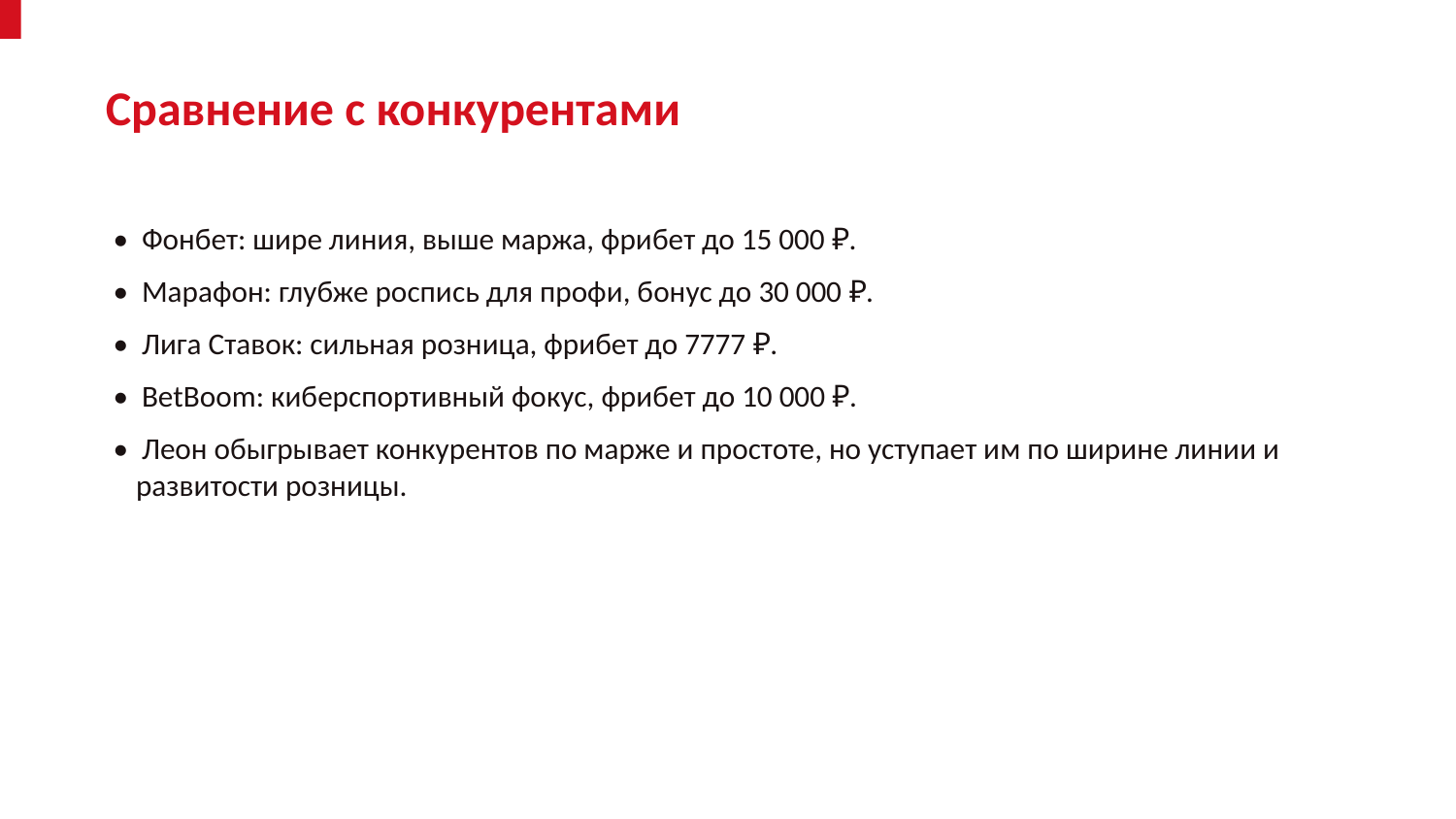

Сравнение с конкурентами
•  Фонбет: шире линия, выше маржа, фрибет до 15 000 ₽.
•  Марафон: глубже роспись для профи, бонус до 30 000 ₽.
•  Лига Ставок: сильная розница, фрибет до 7777 ₽.
•  BetBoom: киберспортивный фокус, фрибет до 10 000 ₽.
•  Леон обыгрывает конкурентов по марже и простоте, но уступает им по ширине линии и развитости розницы.